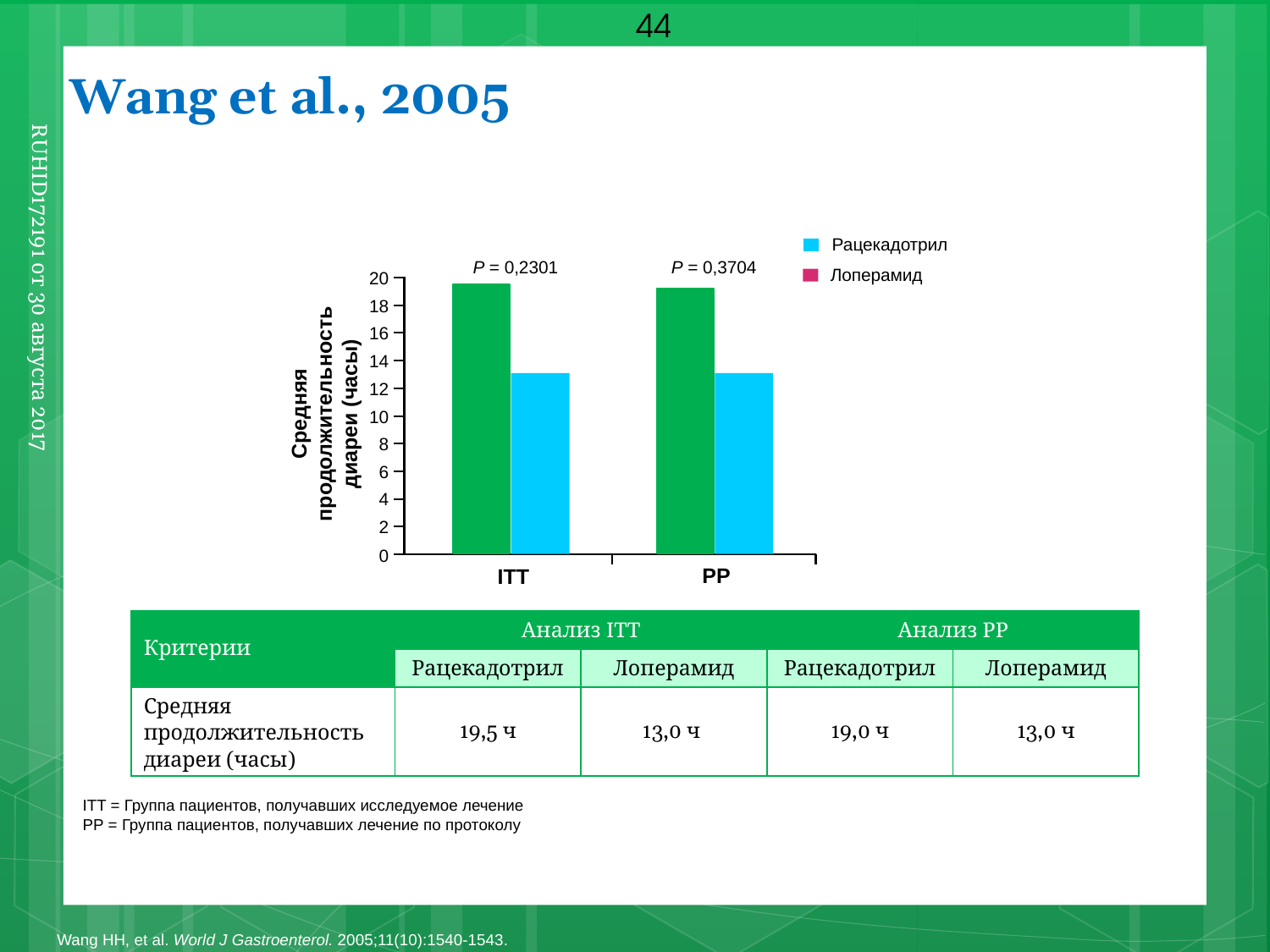

44
Wang et al., 2005
Рацекадотрил

P = 0,2301
P = 0,3704
Лоперамид
20

18
16
14

Средняя продолжительность диареи (часы)
12
10
8
6
4
2
0
PP
ITT
RUHID172191 от 30 августа 2017
| Критерии | Анализ ITT |  | Анализ PP |  |
| --- | --- | --- | --- | --- |
|  | Рацекадотрил | Лоперамид | Рацекадотрил | Лоперамид |
| Средняя продолжительность диареи (часы) | 19,5 ч | 13,0 ч | 19,0 ч | 13,0 ч |
ITT = Группа пациентов, получавших исследуемое лечение
PP = Группа пациентов, получавших лечение по протоколу
Wang HH, et al. World J Gastroenterol. 2005;11(10):1540-1543.